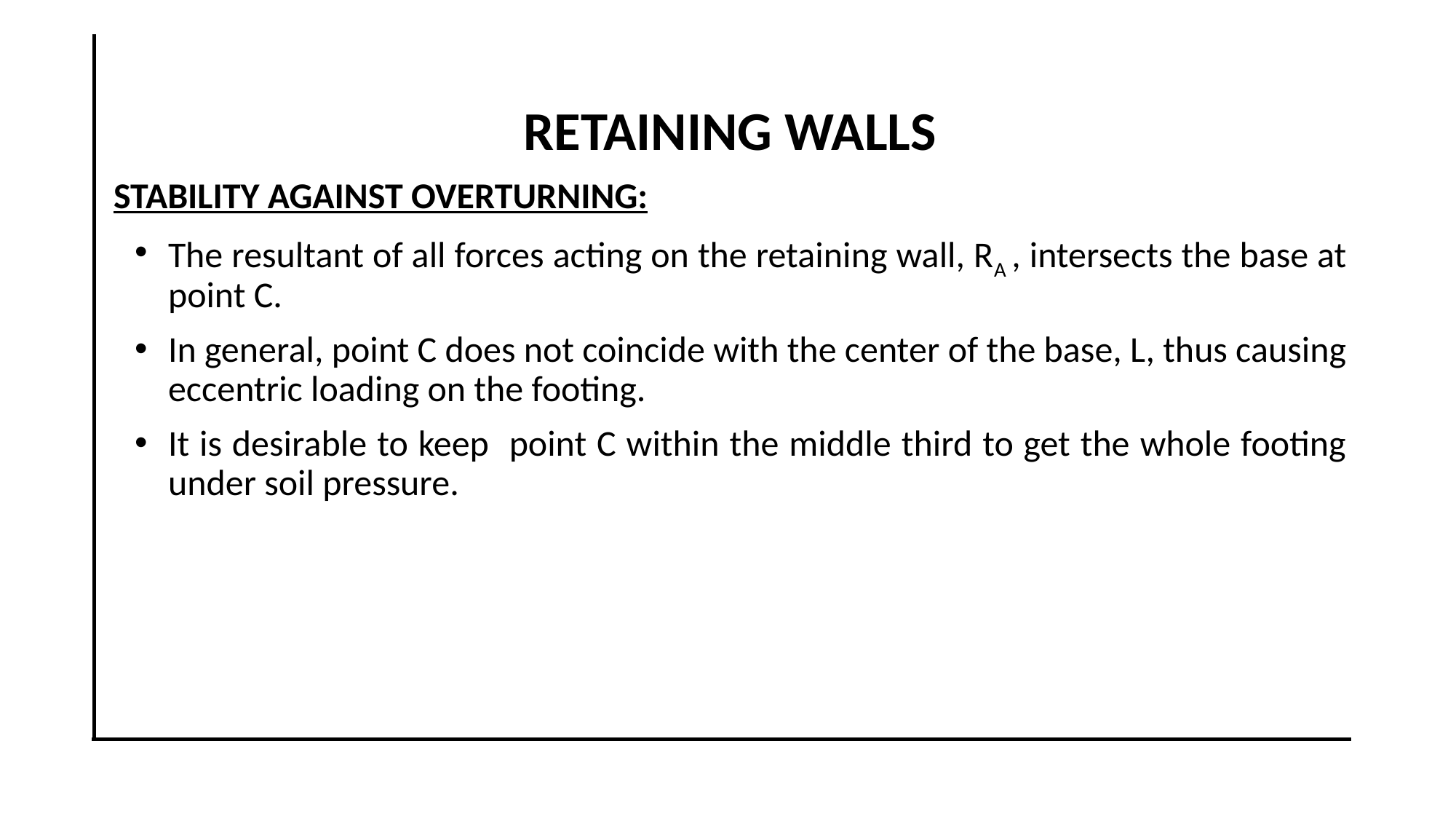

RETAINING WALLS
STABILITY AGAINST OVERTURNING:
The resultant of all forces acting on the retaining wall, RA , intersects the base at point C.
In general, point C does not coincide with the center of the base, L, thus causing eccentric loading on the footing.
It is desirable to keep  point C within the middle third to get the whole footing under soil pressure.